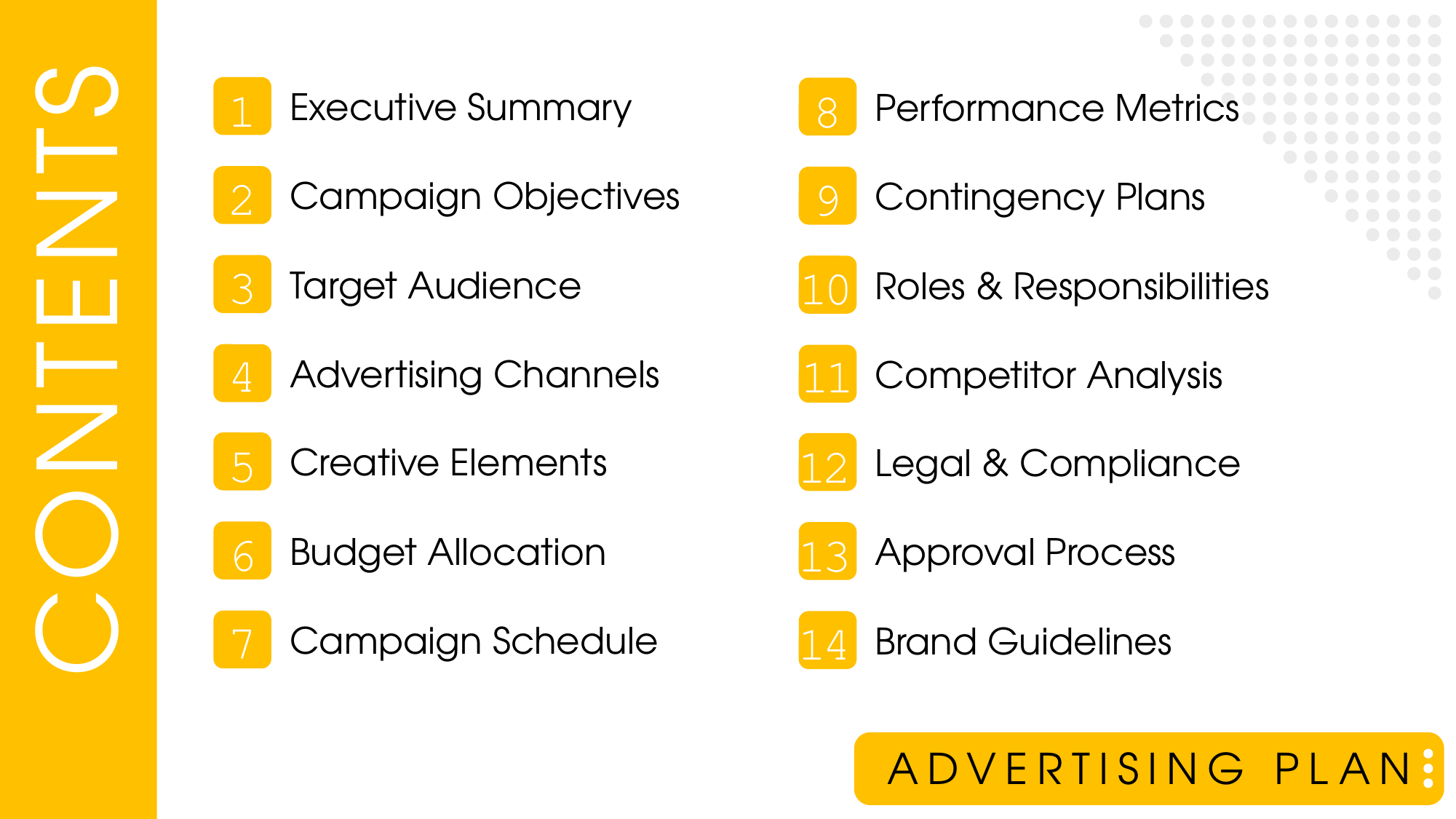

Executive Summary
1
Performance Metrics
8

2
9
Campaign Objectives
Contingency Plans

3
10
Target Audience
Roles & Responsibilities
CONTENTS

4
11
Advertising Channels
Competitor Analysis

Creative Elements
5
Legal & Compliance
12

6
13
Budget Allocation
Approval Process

7
14
Campaign Schedule
Brand Guidelines

ADVERTISING PLAN